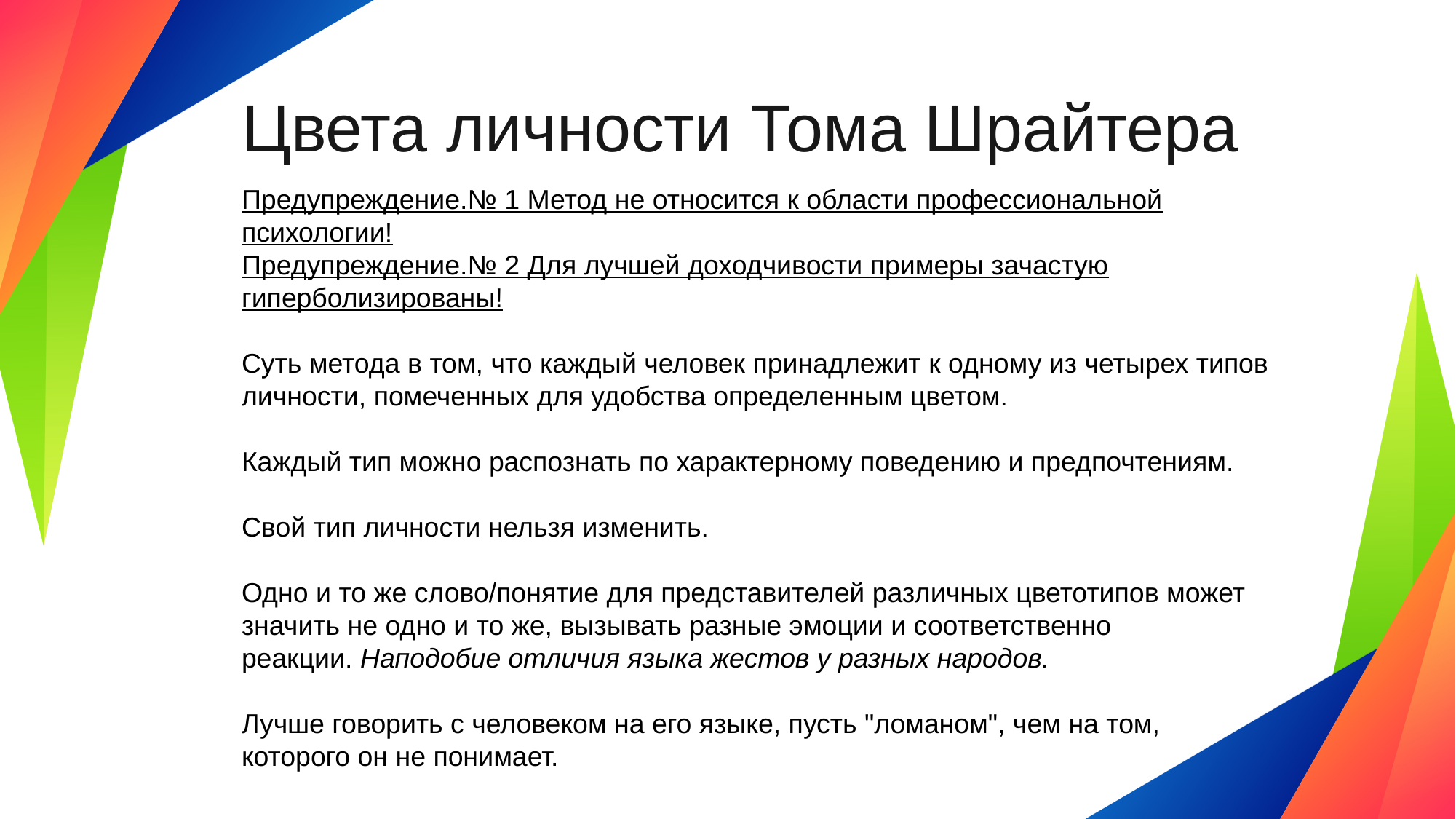

# Цвета личности Тома Шрайтера
Предупреждение.№ 1 Метод не относится к области профессиональной психологии!
Предупреждение.№ 2 Для лучшей доходчивости примеры зачастую гиперболизированы!
Суть метода в том, что каждый человек принадлежит к одному из четырех типов личности, помеченных для удобства определенным цветом.
Каждый тип можно распознать по характерному поведению и предпочтениям.
Свой тип личности нельзя изменить.
Одно и то же слово/понятие для представителей различных цветотипов может значить не одно и то же, вызывать разные эмоции и соответственно реакции. Наподобие отличия языка жестов у разных народов.
Лучше говорить с человеком на его языке, пусть "ломаном", чем на том,
которого он не понимает.